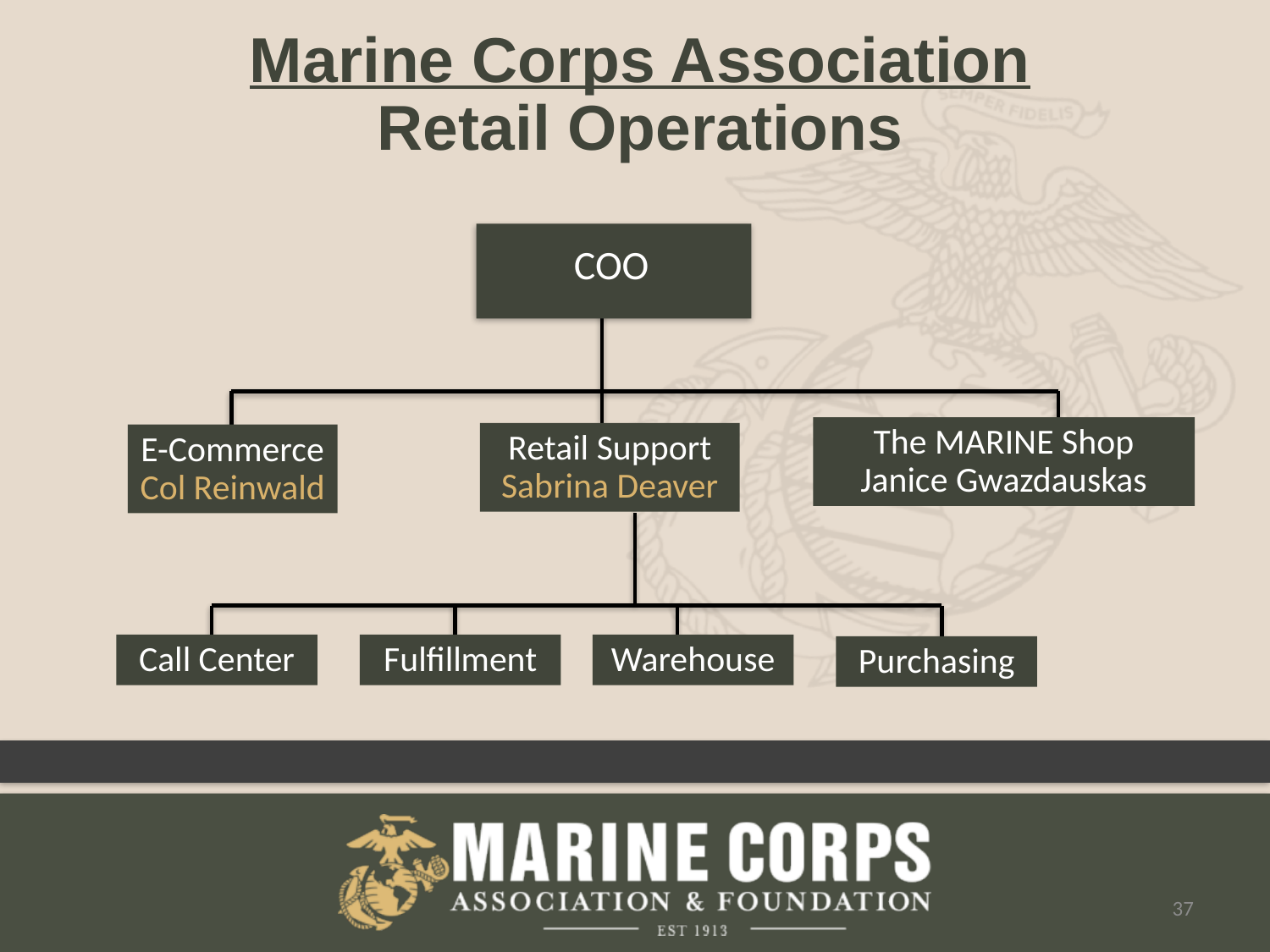

Marine Corps Association
Retail Operations

COO
The MARINE Shop
Janice Gwazdauskas
Retail Support
Sabrina Deaver
E-Commerce
Col Reinwald
Call Center
Fulfillment
Warehouse
Purchasing
37